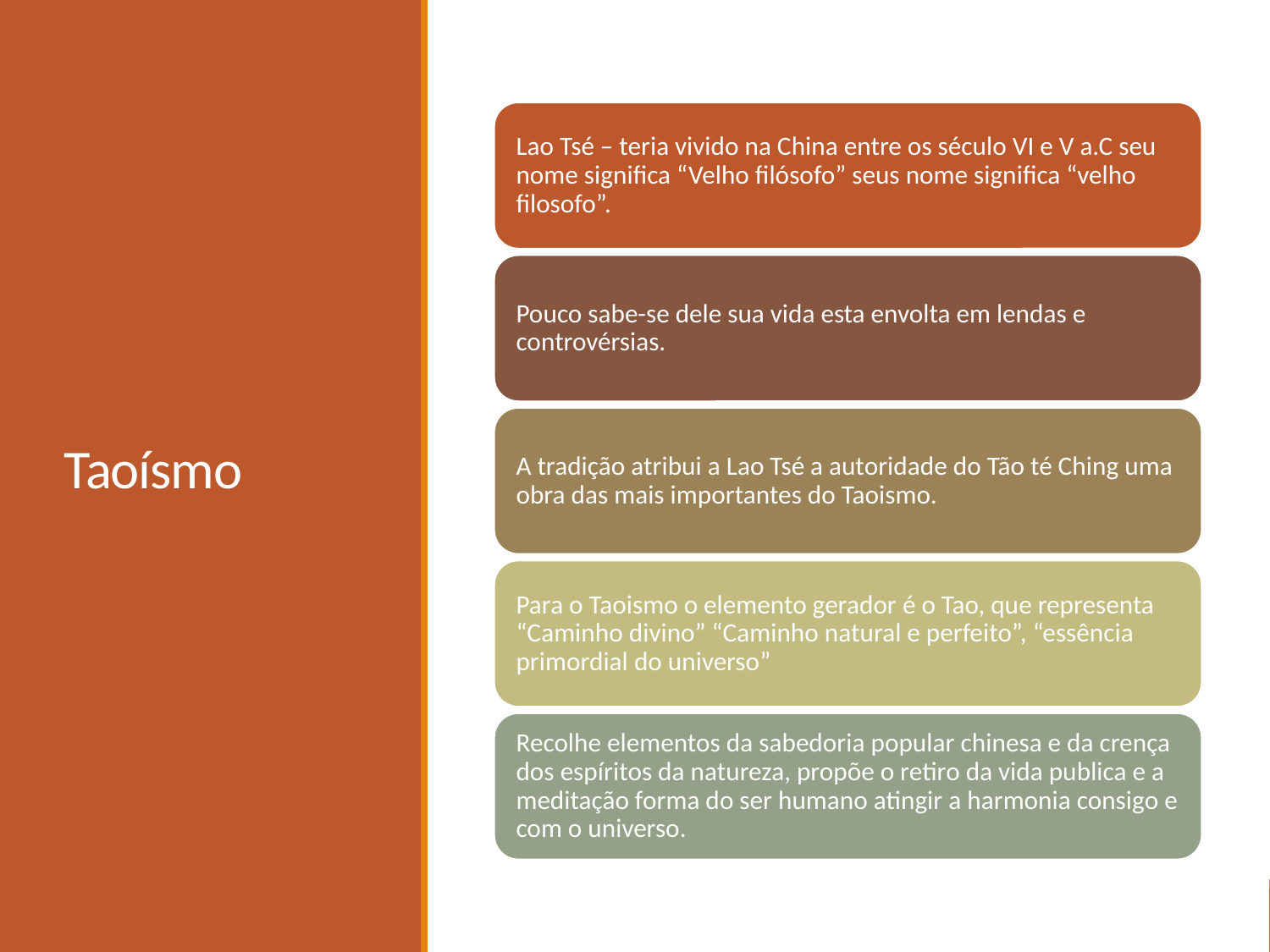

# Taoísmo
Lao Tsé – teria vivido na China entre os século VI e V a.C seu nome significa “Velho filósofo” seus nome significa “velho filosofo”.
Pouco sabe-se dele sua vida esta envolta em lendas e controvérsias.
A tradição atribui a Lao Tsé a autoridade do Tão té Ching uma obra das mais importantes do Taoismo.
Para o Taoismo o elemento gerador é o Tao, que representa “Caminho divino” “Caminho natural e perfeito”, “essência primordial do universo”
Recolhe elementos da sabedoria popular chinesa e da crença dos espíritos da natureza, propõe o retiro da vida publica e a meditação forma do ser humano atingir a harmonia consigo e com o universo.